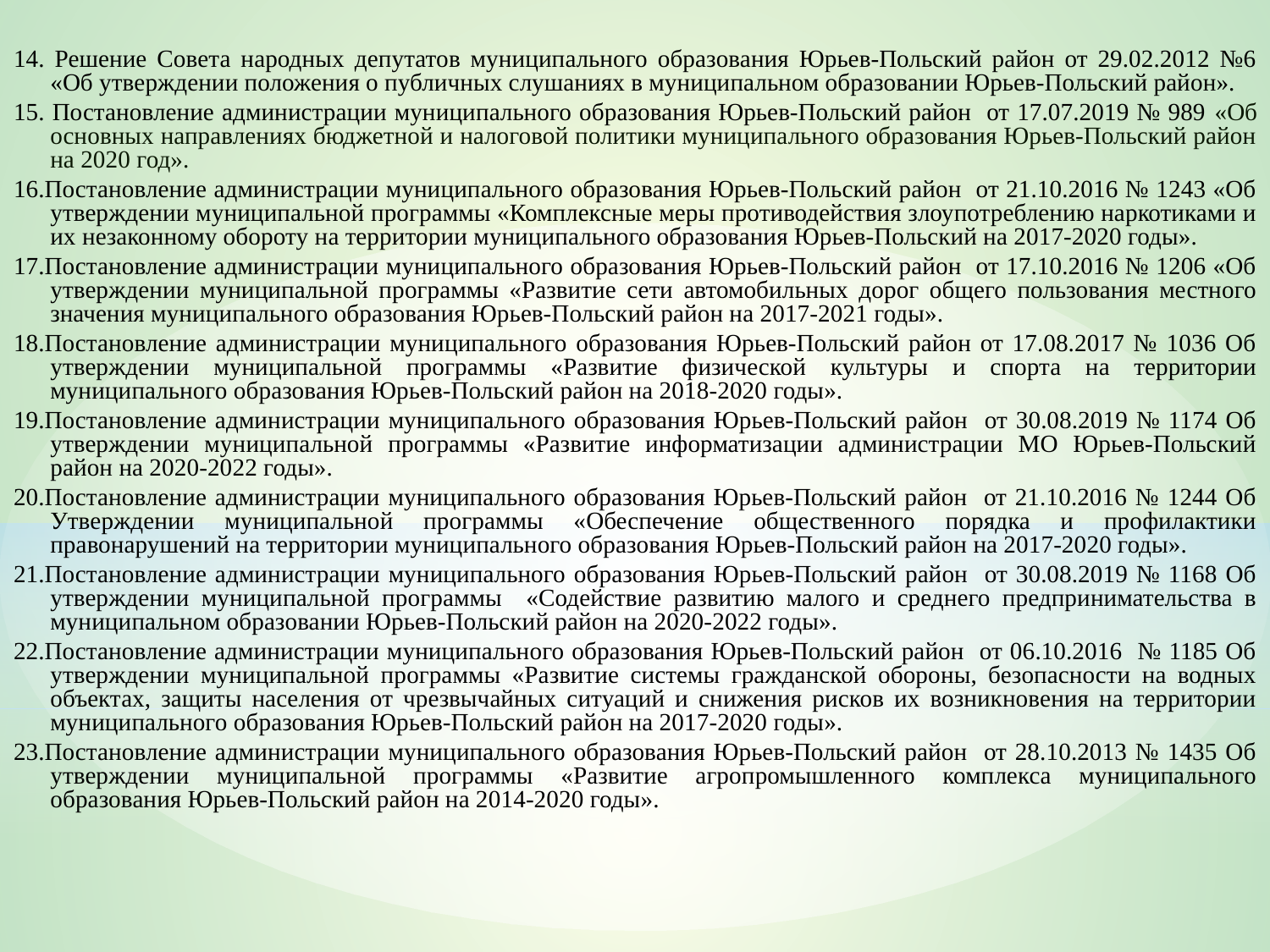

14. Решение Совета народных депутатов муниципального образования Юрьев-Польский район от 29.02.2012 №6 «Об утверждении положения о публичных слушаниях в муниципальном образовании Юрьев-Польский район».
15. Постановление администрации муниципального образования Юрьев-Польский район  от 17.07.2019 № 989 «Об основных направлениях бюджетной и налоговой политики муниципального образования Юрьев-Польский район на 2020 год».
16.Постановление администрации муниципального образования Юрьев-Польский район  от 21.10.2016 № 1243 «Об утверждении муниципальной программы «Комплексные меры противодействия злоупотреблению наркотиками и их незаконному обороту на территории муниципального образования Юрьев-Польский на 2017-2020 годы».
17.Постановление администрации муниципального образования Юрьев-Польский район  от 17.10.2016 № 1206 «Об утверждении муниципальной программы «Развитие сети автомобильных дорог общего пользования местного значения муниципального образования Юрьев-Польский район на 2017-2021 годы».
18.Постановление администрации муниципального образования Юрьев-Польский район от 17.08.2017 № 1036 Об утверждении муниципальной программы «Развитие физической культуры и спорта на территории муниципального образования Юрьев-Польский район на 2018-2020 годы».
19.Постановление администрации муниципального образования Юрьев-Польский район  от 30.08.2019 № 1174 Об утверждении муниципальной программы «Развитие информатизации администрации МО Юрьев-Польский район на 2020-2022 годы».
20.Постановление администрации муниципального образования Юрьев-Польский район  от 21.10.2016 № 1244 Об Утверждении муниципальной программы «Обеспечение общественного порядка и профилактики правонарушений на территории муниципального образования Юрьев-Польский район на 2017-2020 годы».
21.Постановление администрации муниципального образования Юрьев-Польский район  от 30.08.2019 № 1168 Об утверждении муниципальной программы  «Содействие развитию малого и среднего предпринимательства в муниципальном образовании Юрьев-Польский район на 2020-2022 годы».
22.Постановление администрации муниципального образования Юрьев-Польский район  от 06.10.2016  № 1185 Об утверждении муниципальной программы «Развитие системы гражданской обороны, безопасности на водных объектах, защиты населения от чрезвычайных ситуаций и снижения рисков их возникновения на территории муниципального образования Юрьев-Польский район на 2017-2020 годы».
23.Постановление администрации муниципального образования Юрьев-Польский район  от 28.10.2013 № 1435 Об утверждении муниципальной программы «Развитие агропромышленного комплекса муниципального образования Юрьев-Польский район на 2014-2020 годы».